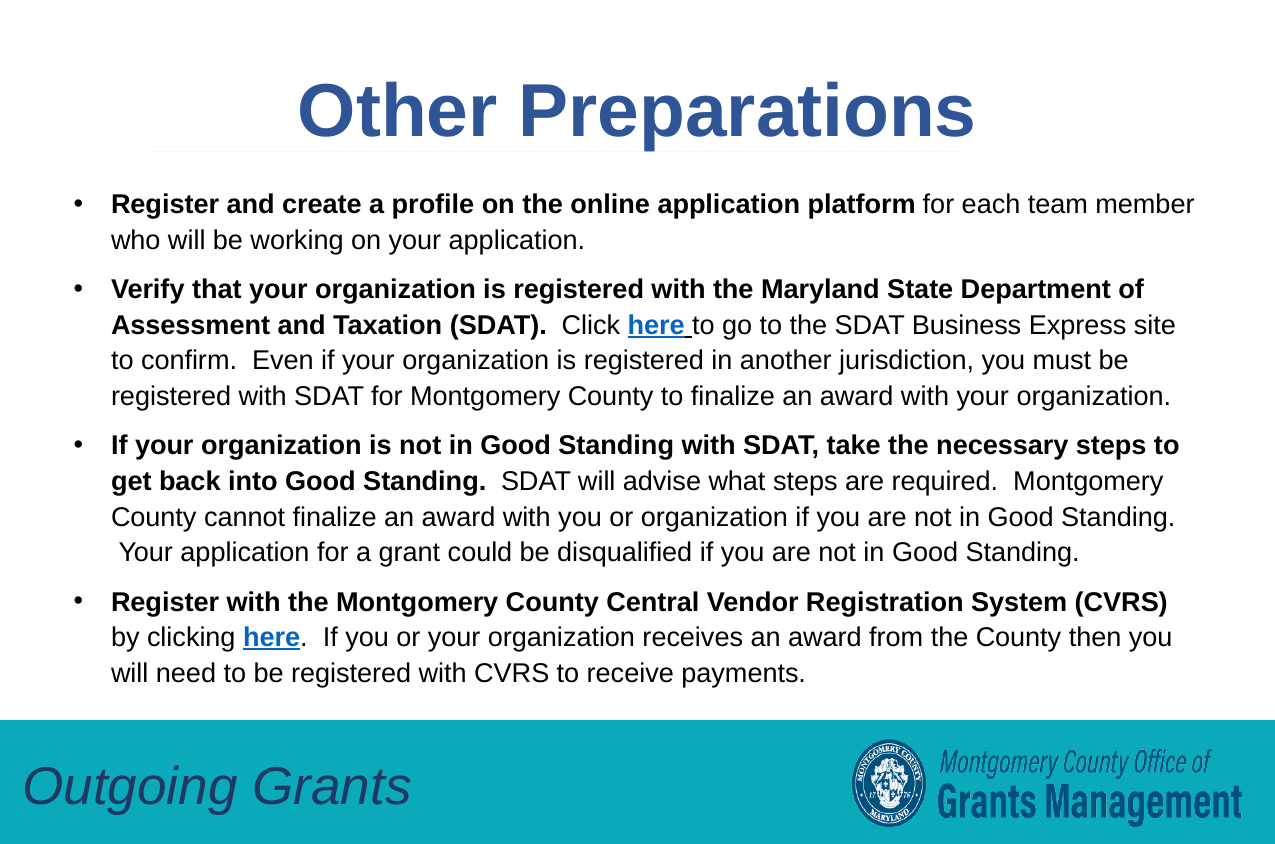

Other Preparations

Register and create a profile on the online application platform for each team member who will be working on your application.
Verify that your organization is registered with the Maryland State Department of Assessment and Taxation (SDAT).  Click here to go to the SDAT Business Express site to confirm.  Even if your organization is registered in another jurisdiction, you must be registered with SDAT for Montgomery County to finalize an award with your organization.
If your organization is not in Good Standing with SDAT, take the necessary steps to get back into Good Standing.  SDAT will advise what steps are required.  Montgomery County cannot finalize an award with you or organization if you are not in Good Standing.  Your application for a grant could be disqualified if you are not in Good Standing.
Register with the Montgomery County Central Vendor Registration System (CVRS) by clicking here.  If you or your organization receives an award from the County then you will need to be registered with CVRS to receive payments.